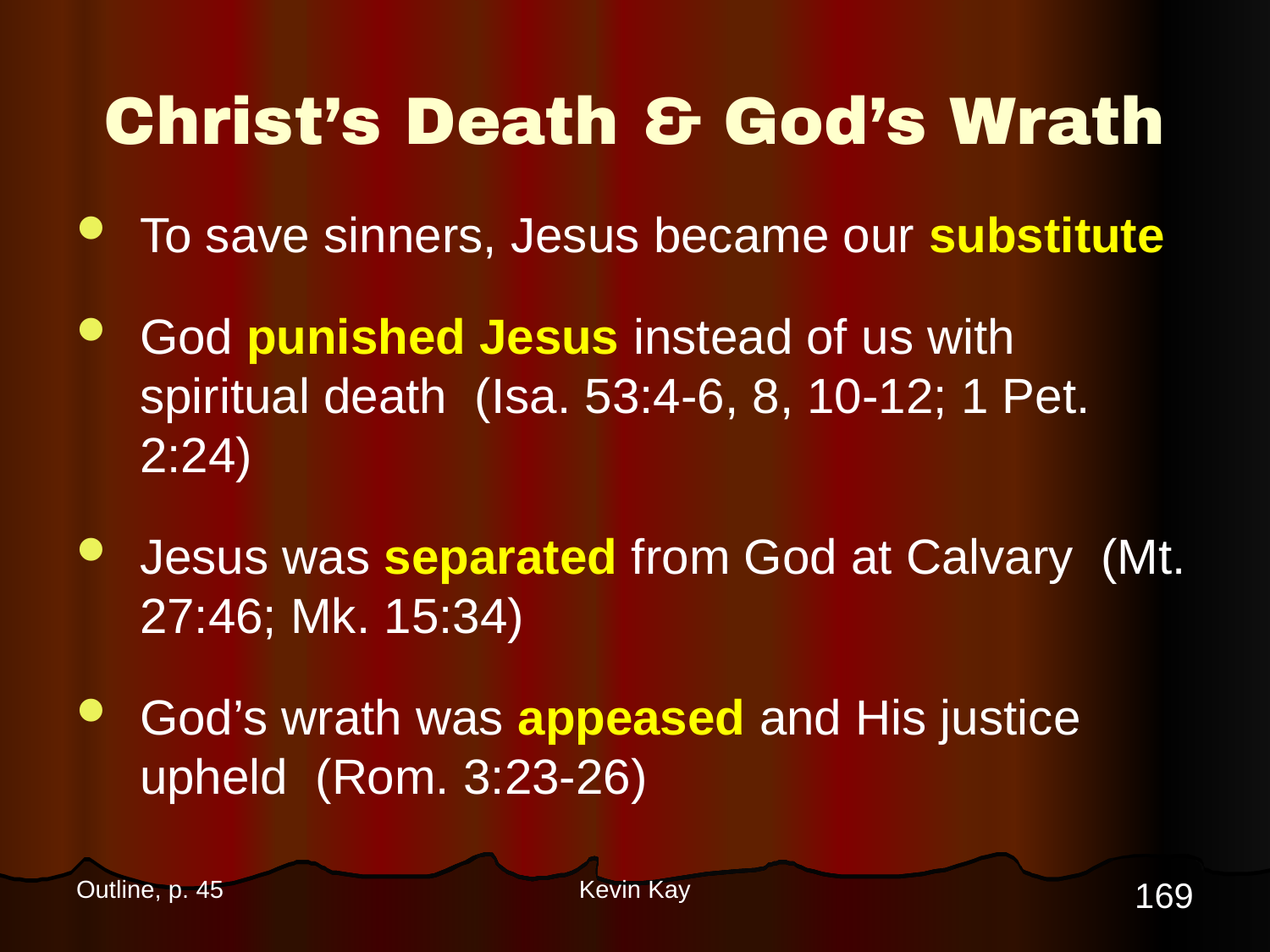

# Christ’s Death & God’s Wrath
To save sinners, Jesus became our substitute
God punished Jesus instead of us with spiritual death  (Isa. 53:4-6, 8, 10-12; 1 Pet. 2:24)
Jesus was separated from God at Calvary  (Mt. 27:46; Mk. 15:34)
God’s wrath was appeased and His justice upheld  (Rom. 3:23-26)

169
Outline, p. 45
Kevin Kay